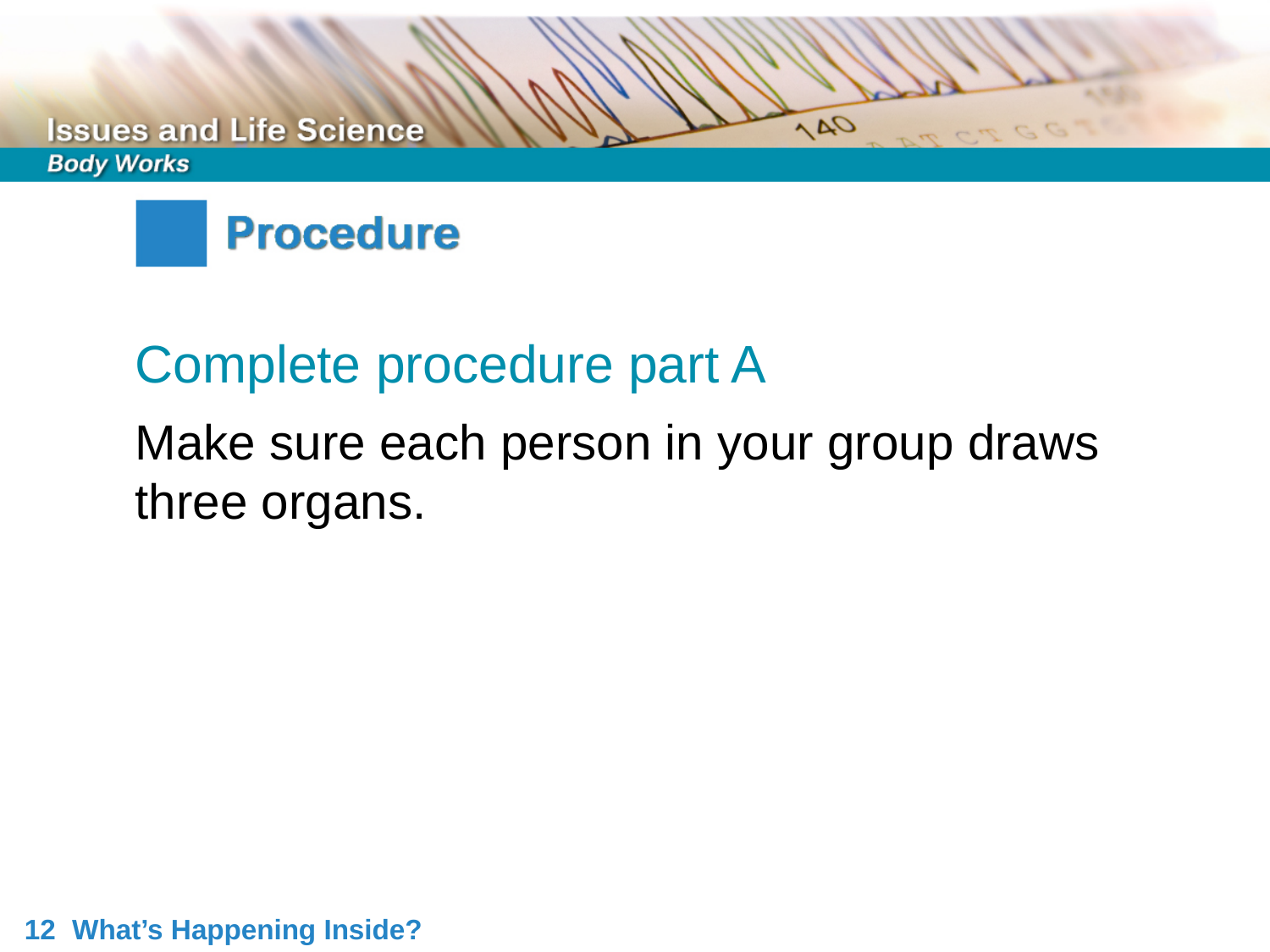

Complete procedure part A
Make sure each person in your group draws three organs.